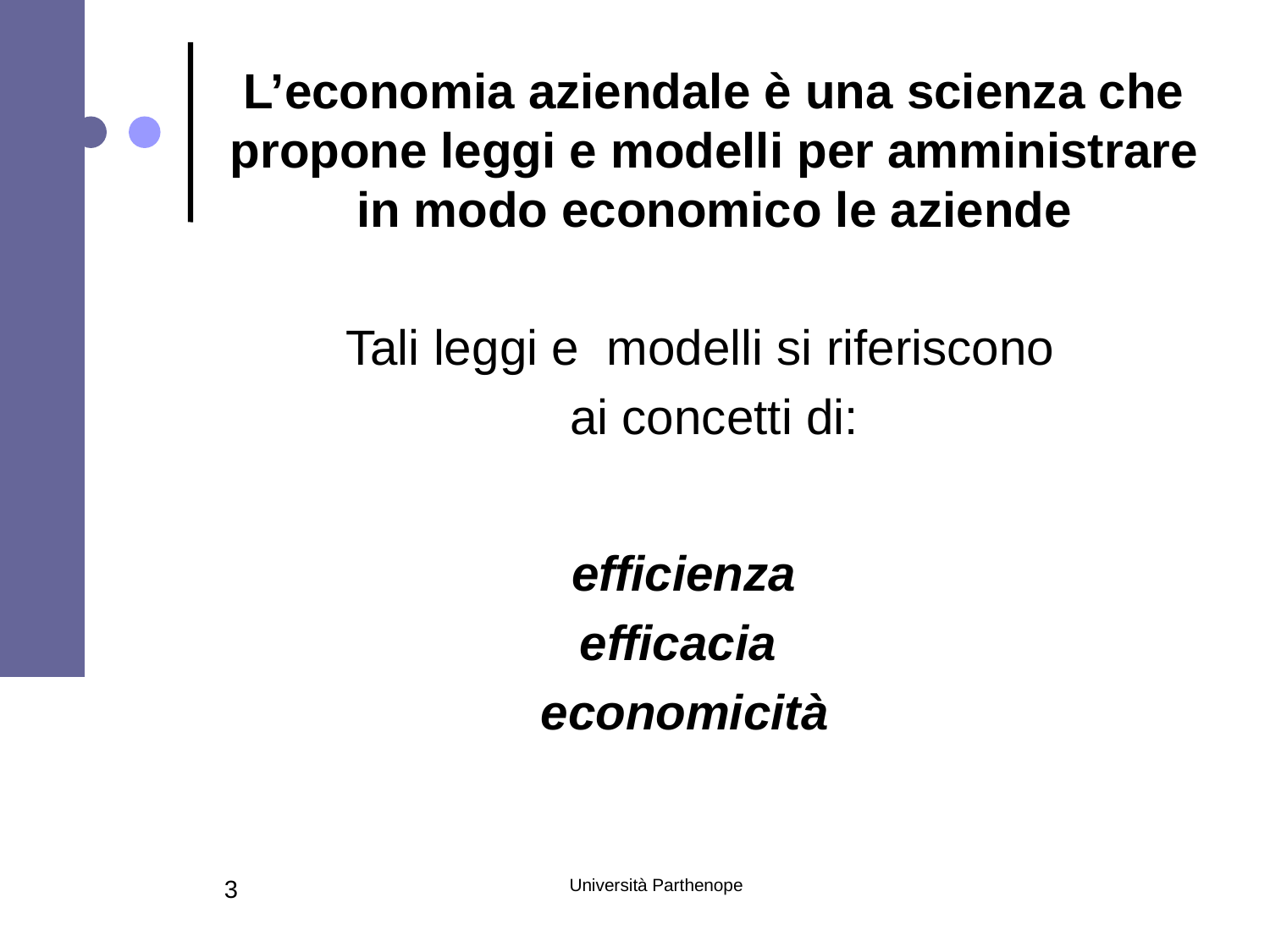

L’economia aziendale è una scienza che propone leggi e modelli per amministrare in modo economico le aziende

Tali leggi e  modelli si riferiscono
ai concetti di:

 efficienza
 efficacia
 economicità
3
Università Parthenope